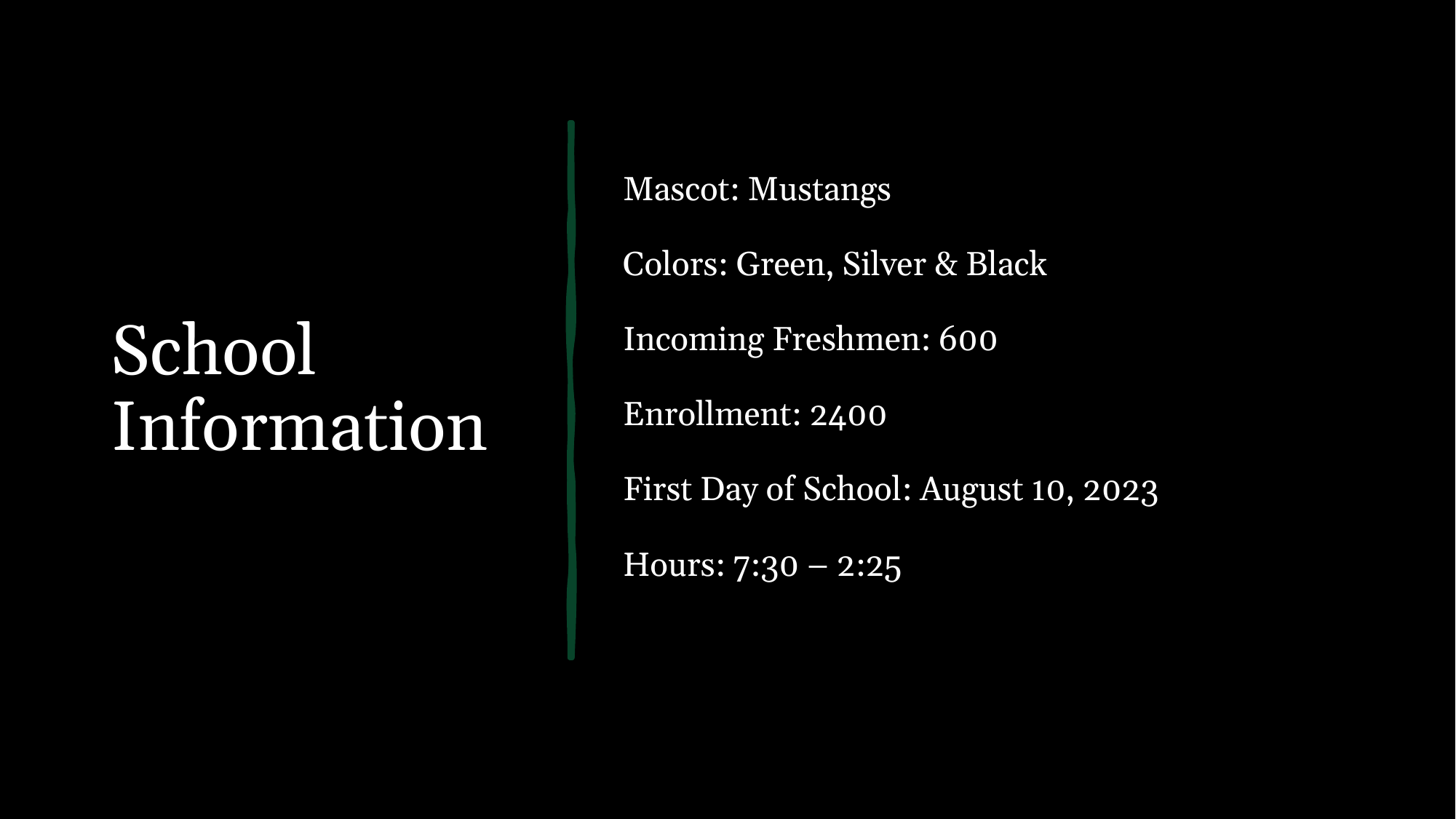

# School Information
Mascot: Mustangs
Colors: Green, Silver & Black
Incoming Freshmen: 600
Enrollment: 2400
First Day of School: August 10, 2023
Hours: 7:30 – 2:25